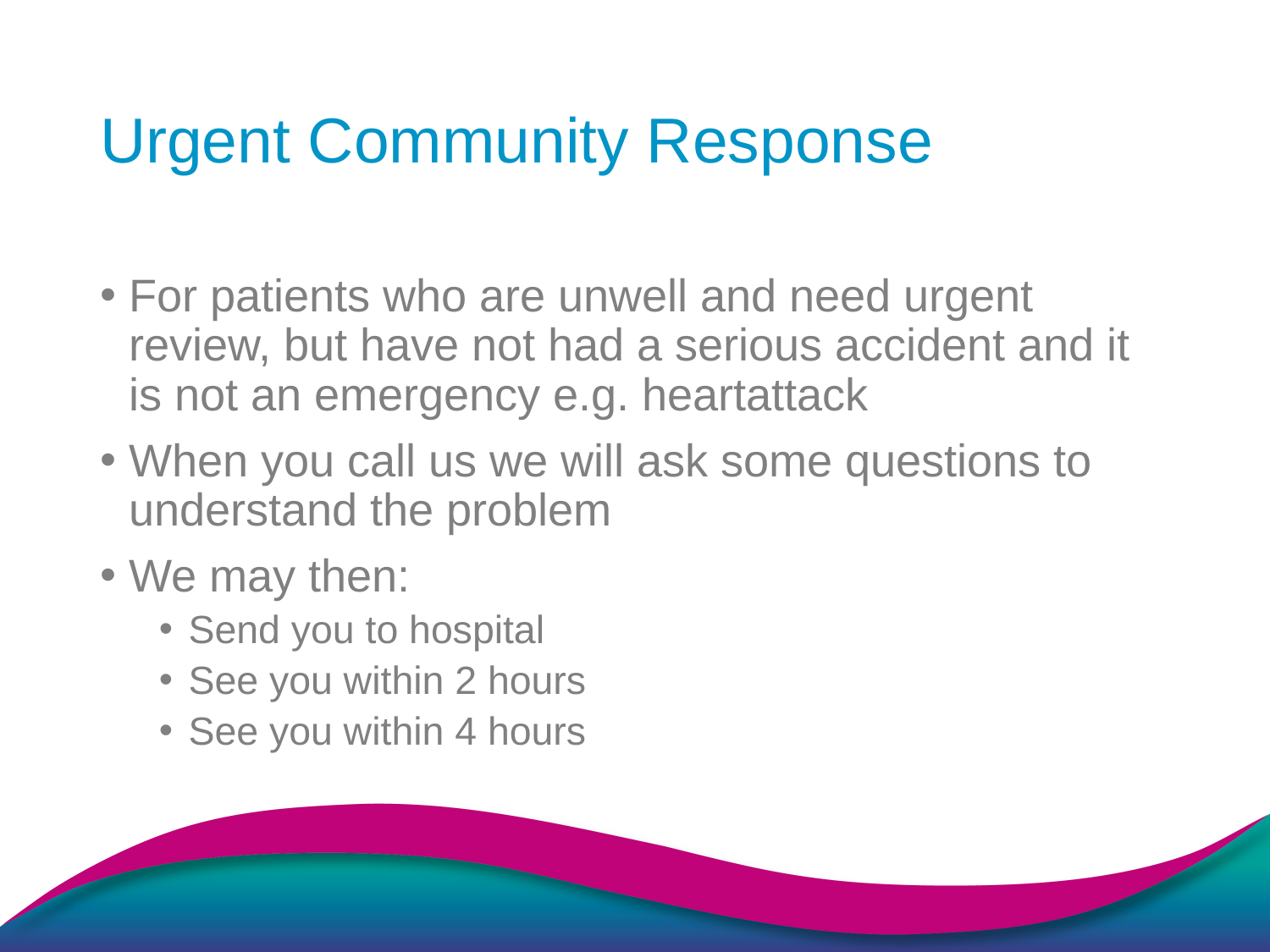

# Urgent Community Response
For patients who are unwell and need urgent review, but have not had a serious accident and it is not an emergency e.g. heartattack
When you call us we will ask some questions to understand the problem
We may then:
Send you to hospital
See you within 2 hours
See you within 4 hours